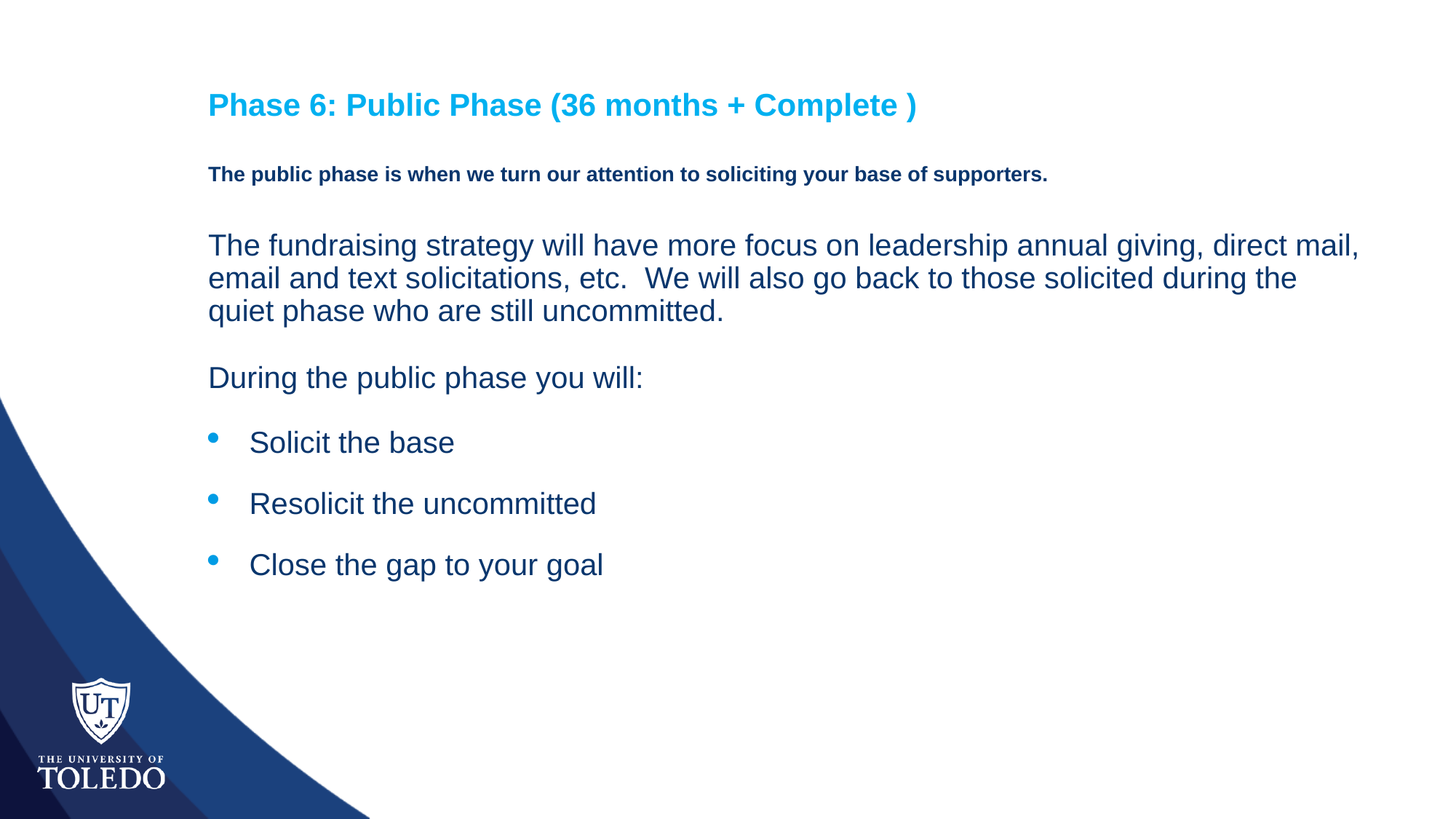

# Phase 6: Public Phase (36 months + Complete ) The public phase is when we turn our attention to soliciting your base of supporters.
The fundraising strategy will have more focus on leadership annual giving, direct mail, email and text solicitations, etc.  We will also go back to those solicited during the quiet phase who are still uncommitted.
During the public phase you will:
Solicit the base
Resolicit the uncommitted
Close the gap to your goal